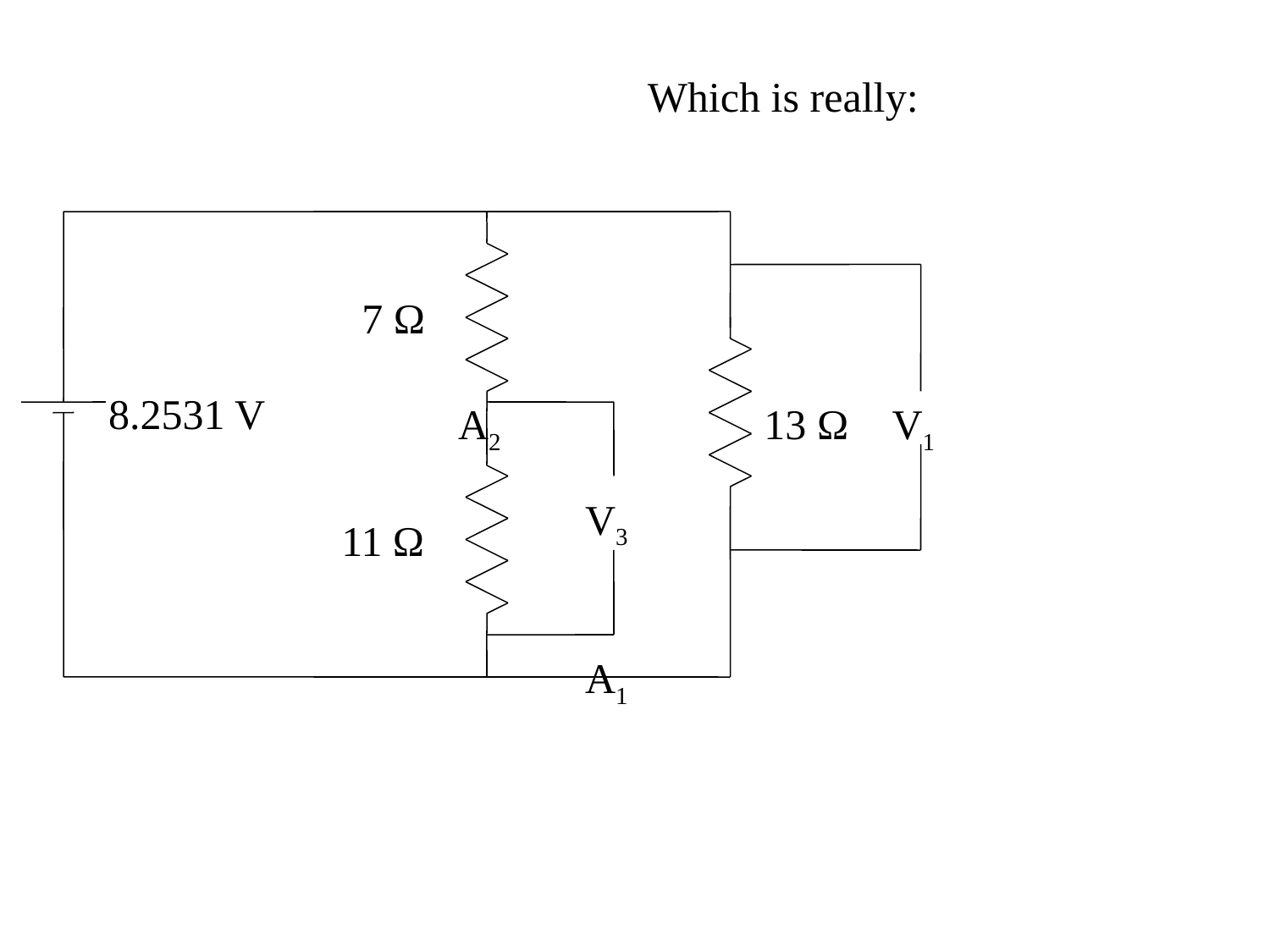

Which is really:

7 Ω

8.2531 V

A2
13 Ω
V1

V3

11 Ω

A1